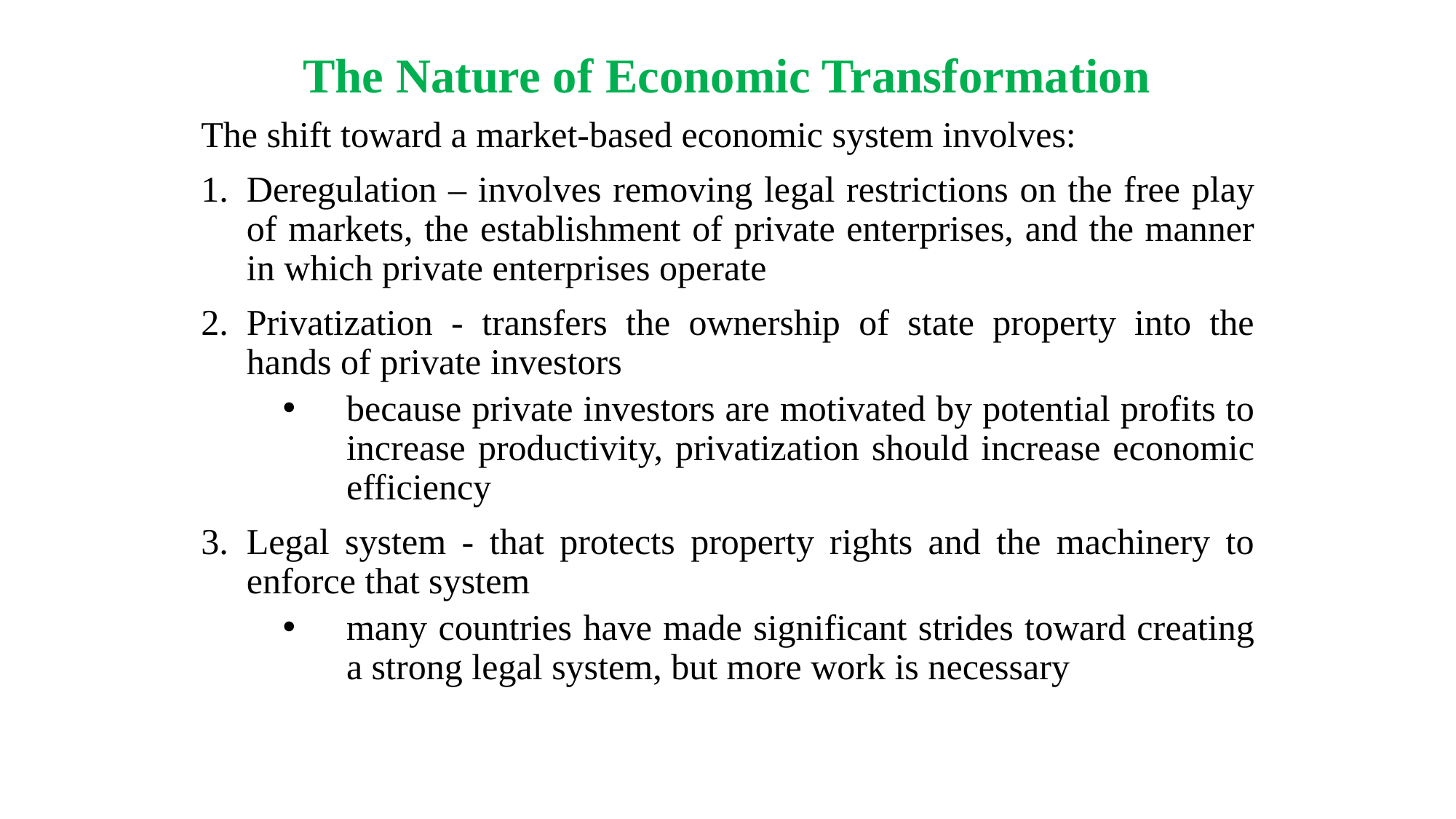

# The Nature of Economic Transformation
The shift toward a market-based economic system involves:
Deregulation – involves removing legal restrictions on the free play of markets, the establishment of private enterprises, and the manner in which private enterprises operate
Privatization - transfers the ownership of state property into the hands of private investors
because private investors are motivated by potential profits to increase productivity, privatization should increase economic efficiency
Legal system - that protects property rights and the machinery to enforce that system
many countries have made significant strides toward creating a strong legal system, but more work is necessary